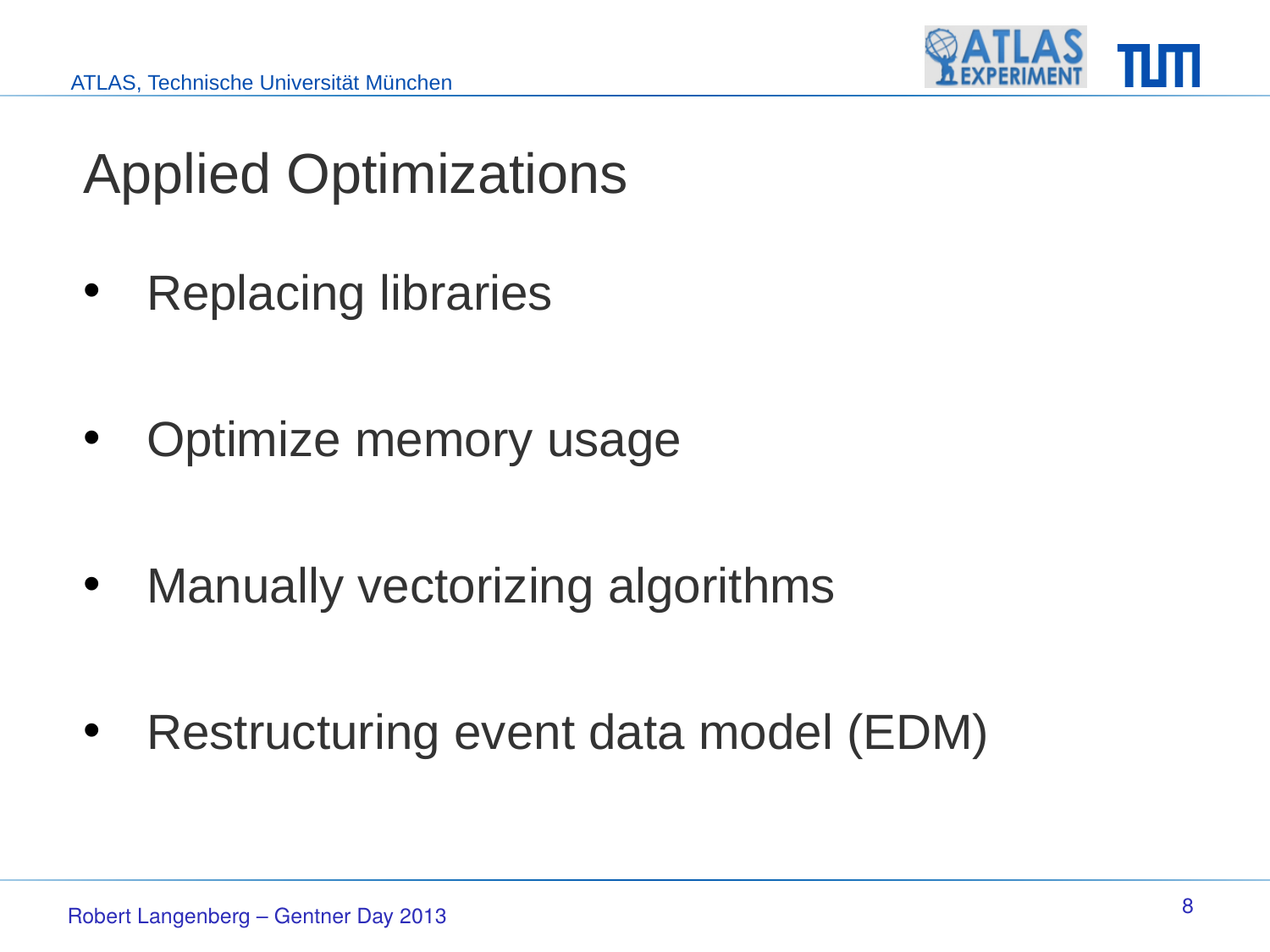

# Applied Optimizations
Replacing libraries

Optimize memory usage

Manually vectorizing algorithms

Restructuring event data model (EDM)

8
Robert Langenberg – Gentner Day 2013